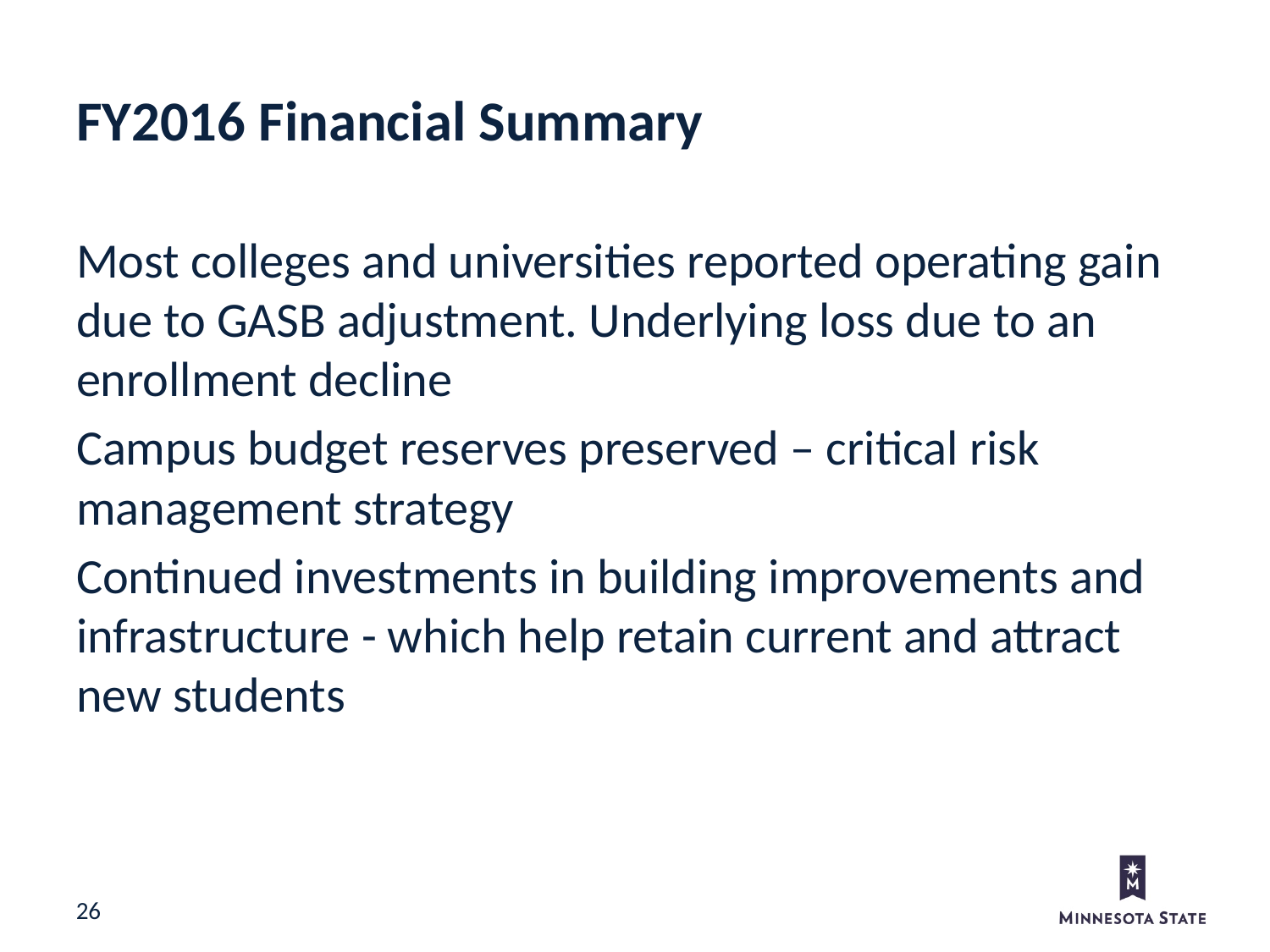

FY2016 Financial Summary
Most colleges and universities reported operating gain due to GASB adjustment. Underlying loss due to an enrollment decline
Campus budget reserves preserved – critical risk management strategy
Continued investments in building improvements and infrastructure - which help retain current and attract new students